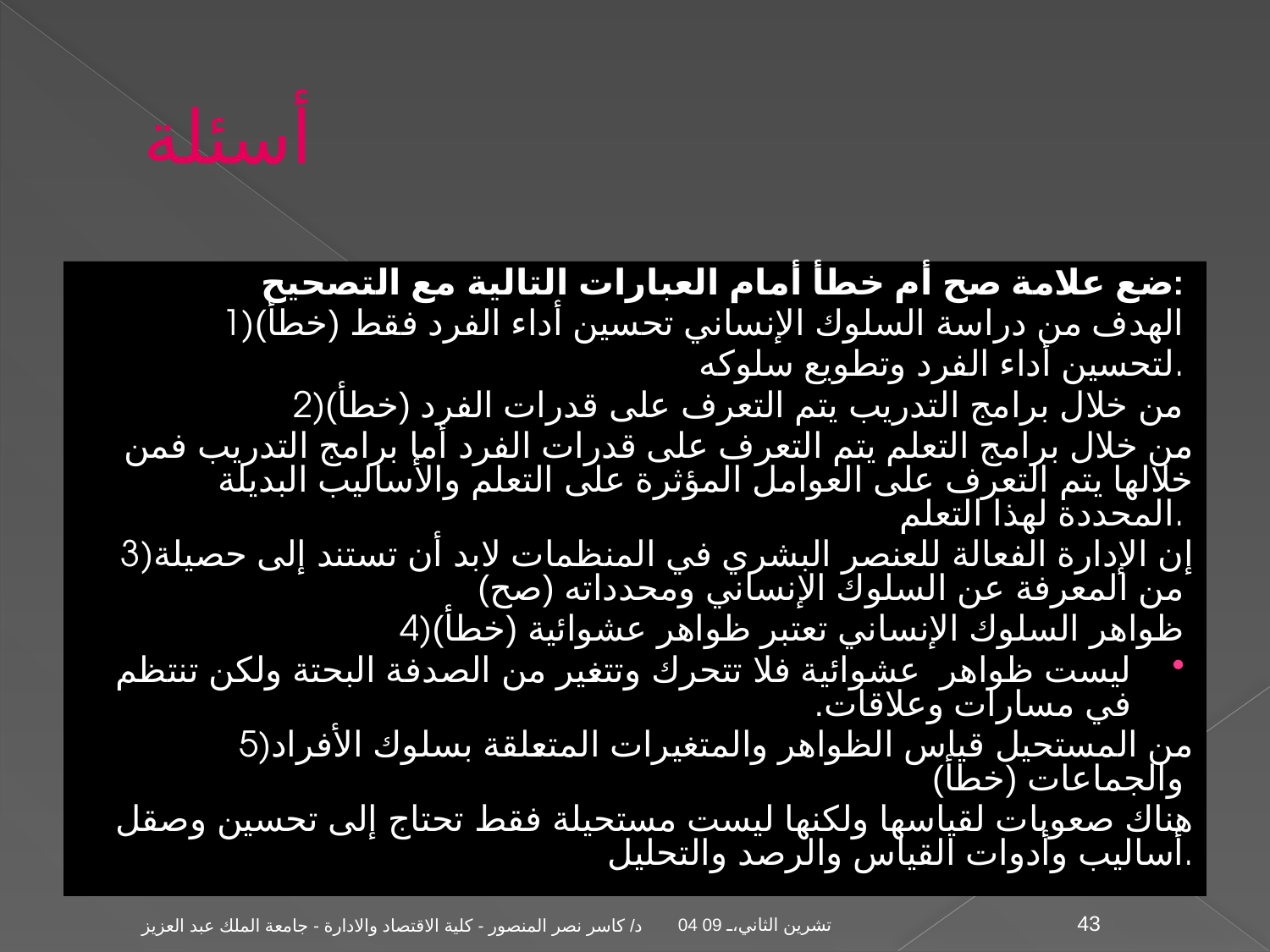

# أسئلة
ضع علامة صح أم خطأ أمام العبارات التالية مع التصحيح:
1)الهدف من دراسة السلوك الإنساني تحسين أداء الفرد فقط (خطأ)
لتحسين أداء الفرد وتطويع سلوكه.
2)من خلال برامج التدريب يتم التعرف على قدرات الفرد (خطأ)
من خلال برامج التعلم يتم التعرف على قدرات الفرد أما برامج التدريب فمن خلالها يتم التعرف على العوامل المؤثرة على التعلم والأساليب البديلة المحددة لهذا التعلم.
3)إن الإدارة الفعالة للعنصر البشري في المنظمات لابد أن تستند إلى حصيلة من المعرفة عن السلوك الإنساني ومحدداته (صح)
4)ظواهر السلوك الإنساني تعتبر ظواهر عشوائية (خطأ)
ليست ظواهر  عشوائية فلا تتحرك وتتغير من الصدفة البحتة ولكن تنتظم في مسارات وعلاقات.
5)من المستحيل قياس الظواهر والمتغيرات المتعلقة بسلوك الأفراد والجماعات (خطأ)
هناك صعوبات لقياسها ولكنها ليست مستحيلة فقط تحتاج إلى تحسين وصقل أساليب وأدوات القياس والرصد والتحليل.
04 تشرين الثاني، 09
د/ كاسر نصر المنصور - كلية الاقتصاد والادارة - جامعة الملك عبد العزيز
43